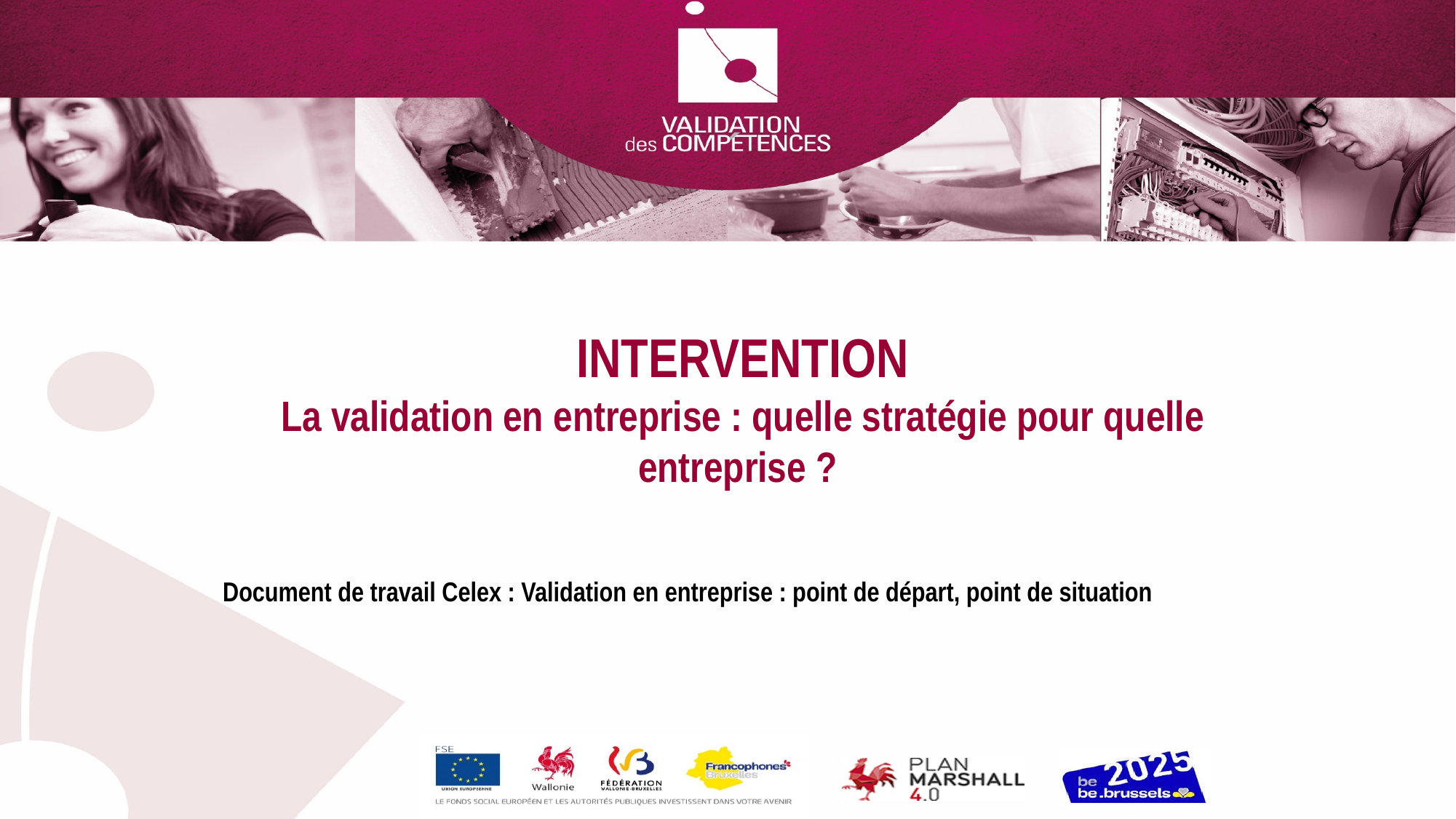

INTERVENTION
La validation en entreprise : quelle stratégie pour quelle entreprise ?

Document de travail Celex : Validation en entreprise : point de départ, point de situation